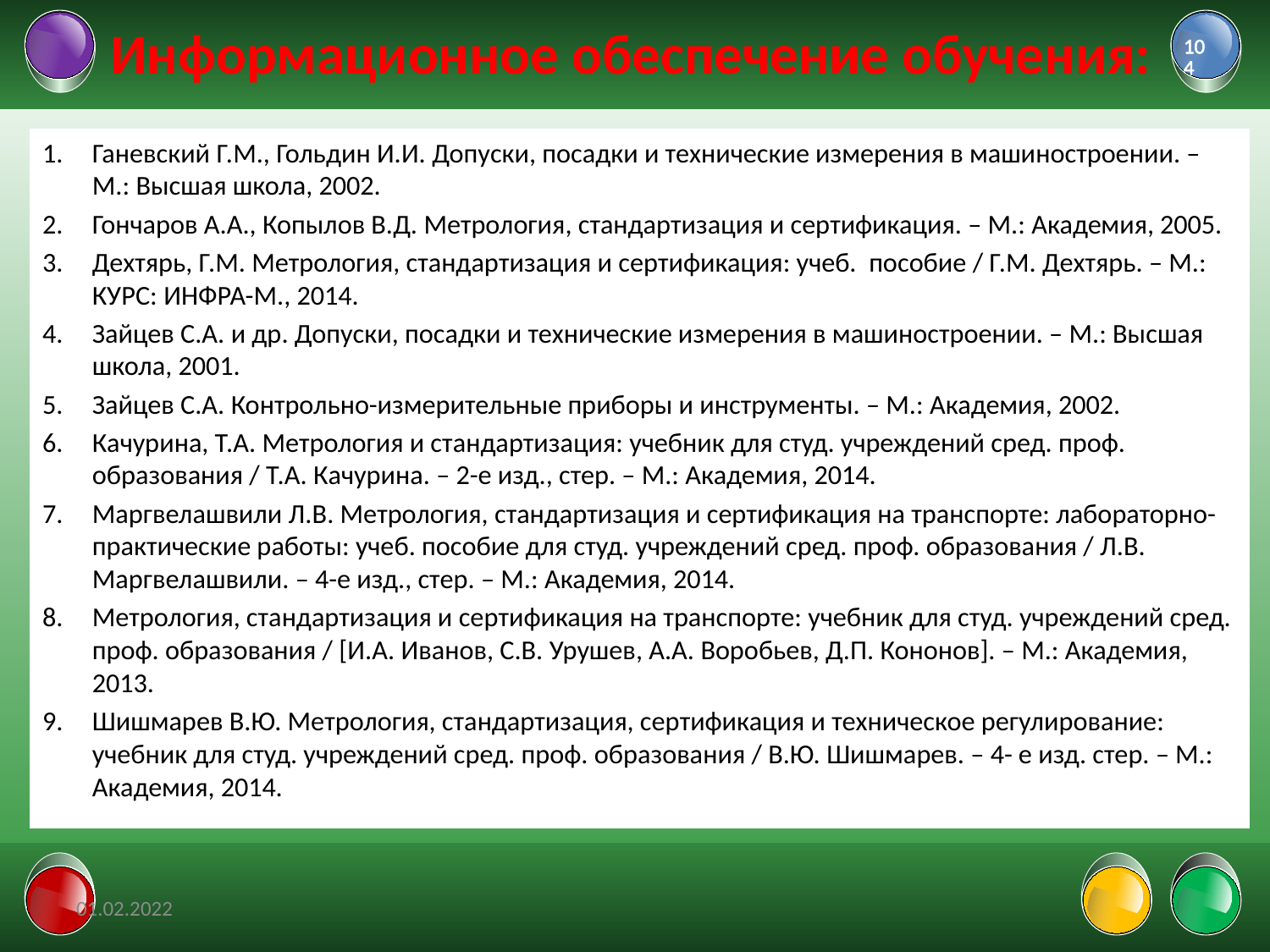

# Информационное обеспечение обучения:

104
Ганевский Г.М., Гольдин И.И. Допуски, посадки и технические измерения в машиностроении. – М.: Высшая школа, 2002.
Гончаров А.А., Копылов В.Д. Метрология, стандартизация и сертификация. – М.: Академия, 2005.
Дехтярь, Г.М. Метрология, стандартизация и сертификация: учеб.  пособие / Г.М. Дехтярь. – М.: КУРС: ИНФРА-М., 2014.
Зайцев С.А. и др. Допуски, посадки и технические измерения в машиностроении. – М.: Высшая школа, 2001.
Зайцев С.А. Контрольно-измерительные приборы и инструменты. – М.: Академия, 2002.
Качурина, Т.А. Метрология и стандартизация: учебник для студ. учреждений сред. проф. образования / Т.А. Качурина. – 2-е изд., стер. – М.: Академия, 2014.
Маргвелашвили Л.В. Метрология, стандартизация и сертификация на транспорте: лабораторно-практические работы: учеб. пособие для студ. учреждений сред. проф. образования / Л.В. Маргвелашвили. – 4-е изд., стер. – М.: Академия, 2014.
Метрология, стандартизация и сертификация на транспорте: учебник для студ. учреждений сред. проф. образования / [И.А. Иванов, С.В. Урушев, А.А. Воробьев, Д.П. Кононов]. – М.: Академия, 2013.
Шишмарев В.Ю. Метрология, стандартизация, сертификация и техническое регулирование: учебник для студ. учреждений сред. проф. образования / В.Ю. Шишмарев. – 4- е изд. стер. – М.: Академия, 2014.

01.02.2022